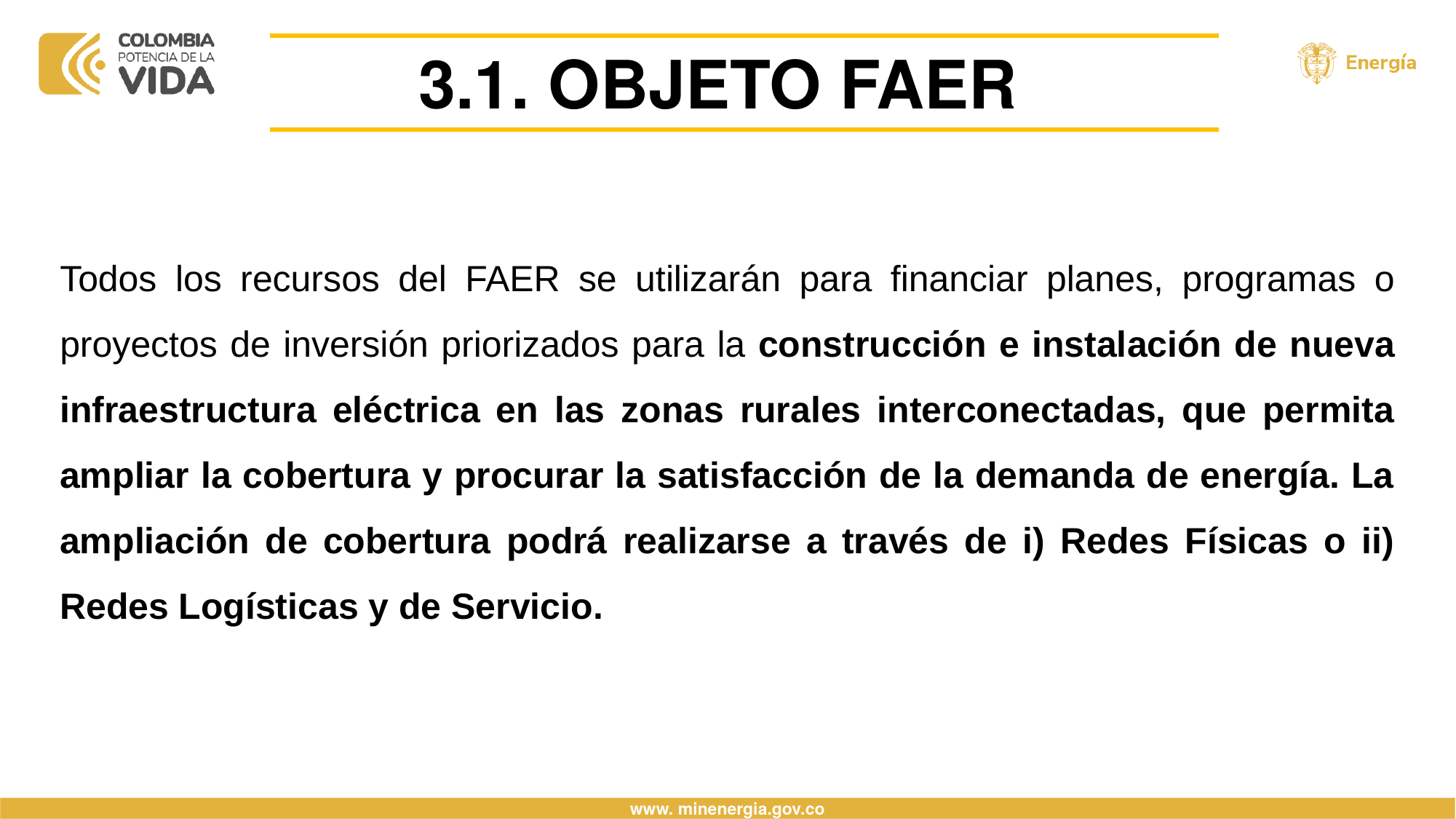

3.1. OBJETO FAER
Todos los recursos del FAER se utilizarán para financiar planes, programas o proyectos de inversión priorizados para la construcción e instalación de nueva infraestructura eléctrica en las zonas rurales interconectadas, que permita ampliar la cobertura y procurar la satisfacción de la demanda de energía. La ampliación de cobertura podrá realizarse a través de i) Redes Físicas o ii) Redes Logísticas y de Servicio.
www. minenergia.gov.co